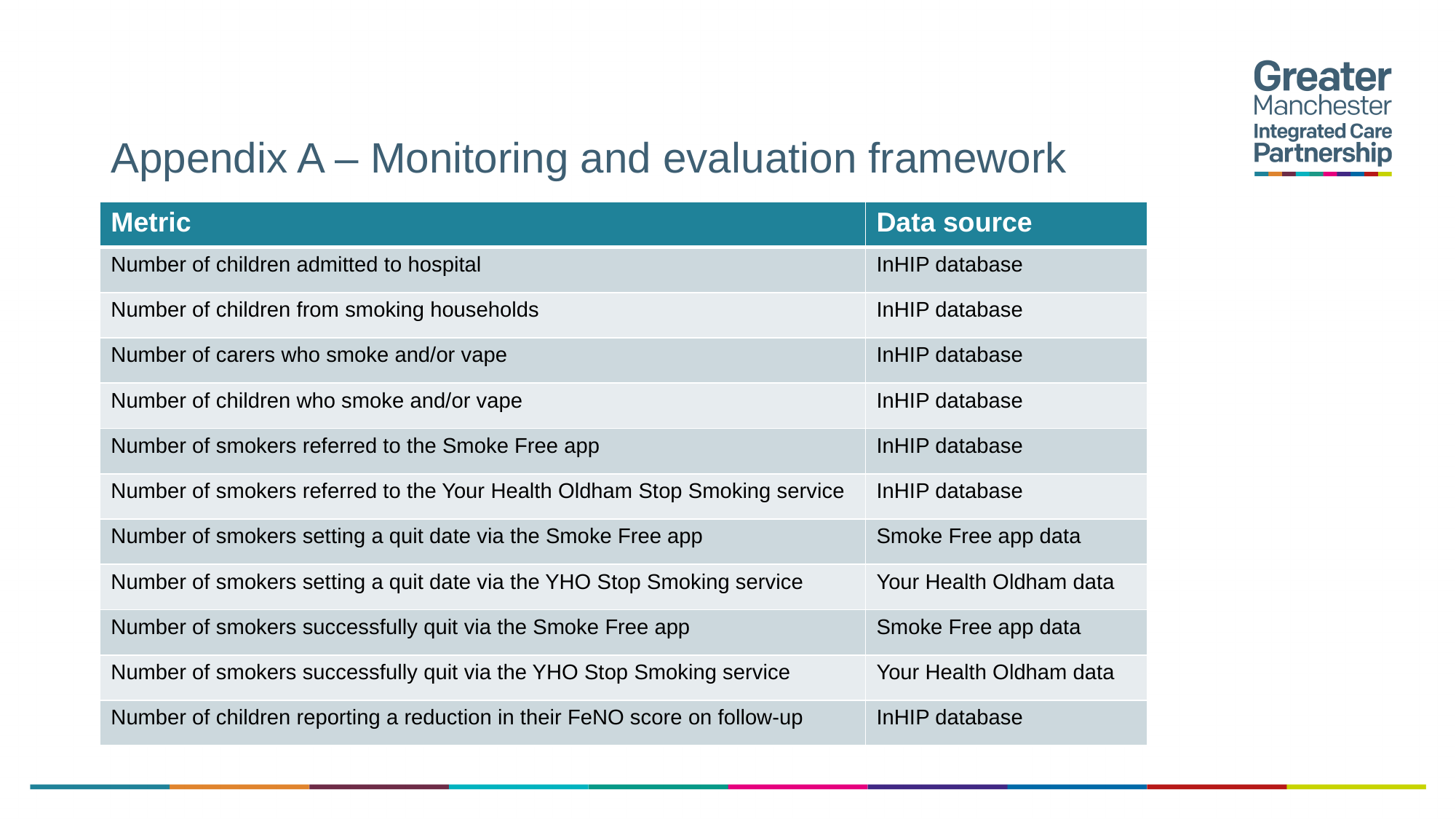

# Appendix A – Monitoring and evaluation framework
| Metric | Data source |
| --- | --- |
| Number of children admitted to hospital | InHIP database |
| Number of children from smoking households | InHIP database |
| Number of carers who smoke and/or vape | InHIP database |
| Number of children who smoke and/or vape | InHIP database |
| Number of smokers referred to the Smoke Free app | InHIP database |
| Number of smokers referred to the Your Health Oldham Stop Smoking service | InHIP database |
| Number of smokers setting a quit date via the Smoke Free app | Smoke Free app data |
| Number of smokers setting a quit date via the YHO Stop Smoking service | Your Health Oldham data |
| Number of smokers successfully quit via the Smoke Free app | Smoke Free app data |
| Number of smokers successfully quit via the YHO Stop Smoking service | Your Health Oldham data |
| Number of children reporting a reduction in their FeNO score on follow-up | InHIP database |